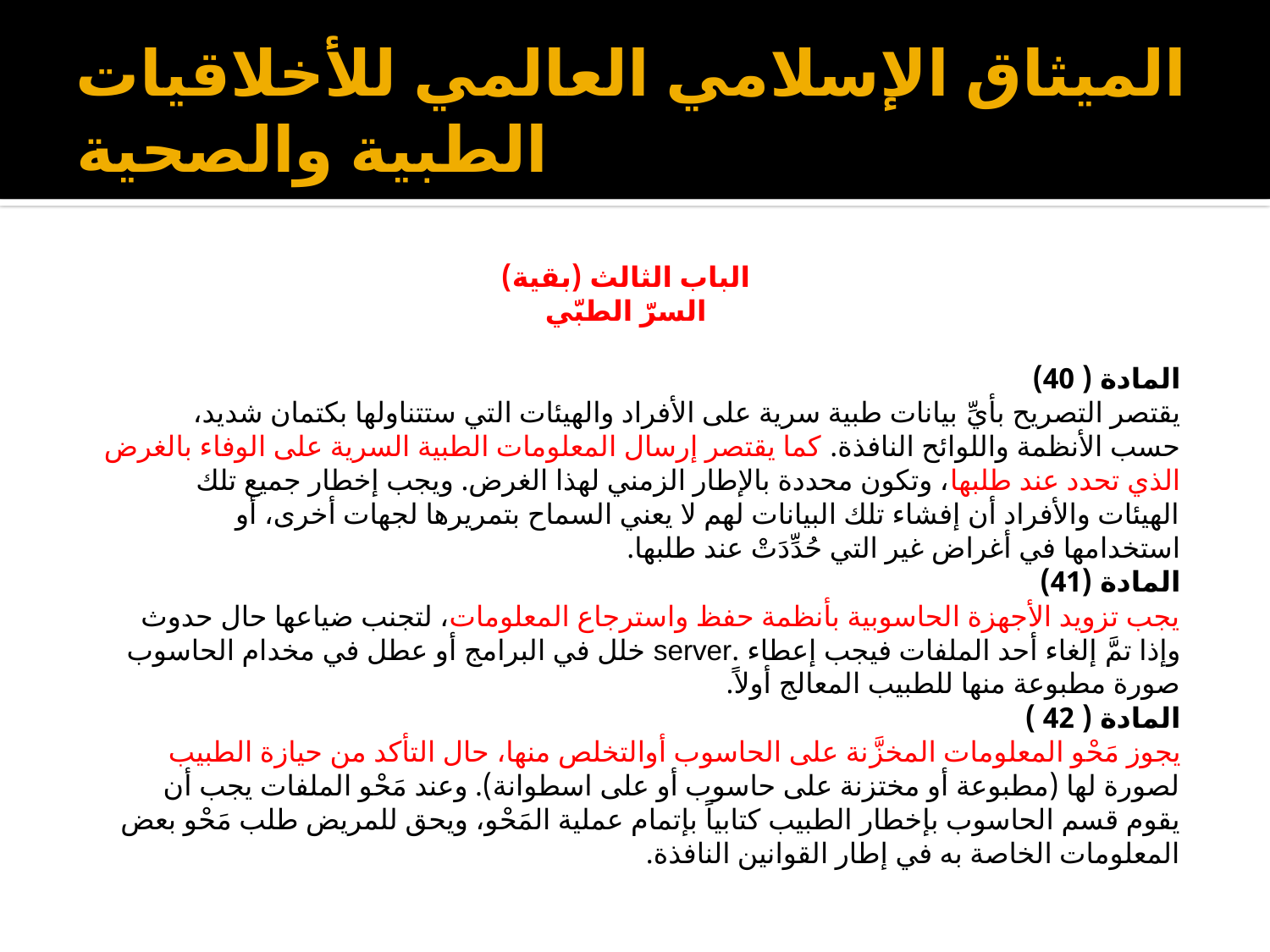

# الميثاق الإسلامي العالمي للأخلاقيات الطبية والصحية
الباب الثالث (بقية)
السرّ الطبّي

المادة ( 40)
يقتصر التصريح بأيِّ بيانات طبية سرية على الأفراد والهيئات التي ستتناولها بكتمان شديد،
حسب الأنظمة واللوائح النافذة. كما يقتصر إرسال المعلومات الطبية السرية على الوفاء بالغرض
الذي تحدد عند طلبها، وتكون محددة بالإطار الزمني لهذا الغرض. ويجب إخطار جميع تلك
الهيئات والأفراد أن إفشاء تلك البيانات لهم لا يعني السماح بتمريرها لجهات أخرى، أو
استخدامها في أغراض غير التي حُدِّدَتْ عند طلبها.
المادة (41)
يجب تزويد الأجهزة الحاسوبية بأنظمة حفظ واسترجاع المعلومات، لتجنب ضياعها حال حدوث
وإذا تمَّ إلغاء أحد الملفات فيجب إعطاء .server خلل في البرامج أو عطل في مخدام الحاسوب
صورة مطبوعة منها للطبيب المعالج أولاً.
المادة ( 42 )
يجوز مَحْو المعلومات المخزَّنة على الحاسوب أوالتخلص منها، حال التأكد من حيازة الطبيب
لصورة لها (مطبوعة أو مختزنة على حاسوب أو على اسطوانة). وعند مَحْو الملفات يجب أن
يقوم قسم الحاسوب بإخطار الطبيب كتابياً بإتمام عملية المَحْو، ويحق للمريض طلب مَحْو بعض
المعلومات الخاصة به في إطار القوانين النافذة.